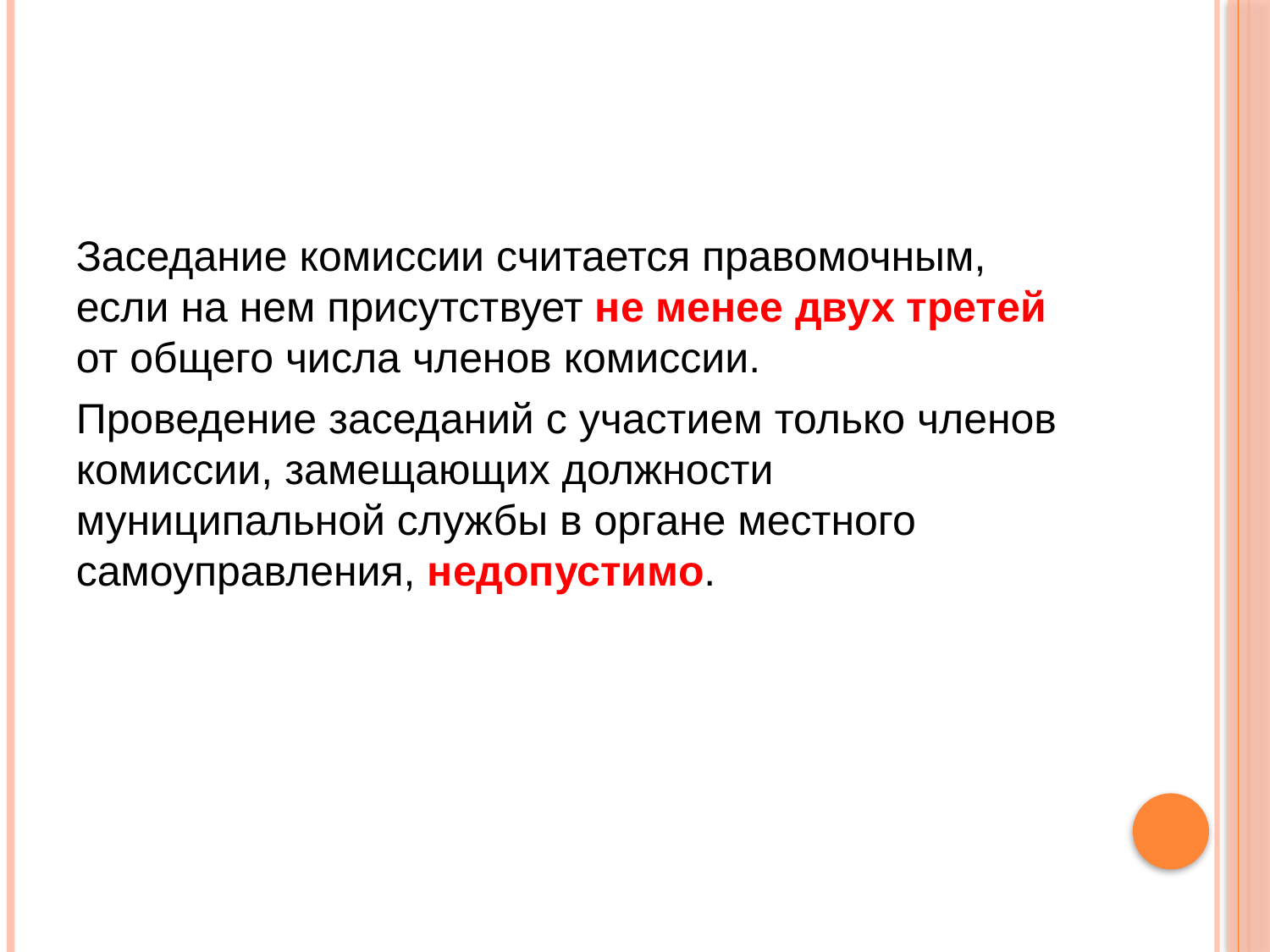

Заседание комиссии считается правомочным, если на нем присутствует не менее двух третей от общего числа членов комиссии.
Проведение заседаний с участием только членов комиссии, замещающих должности муниципальной службы в органе местного самоуправления, недопустимо.